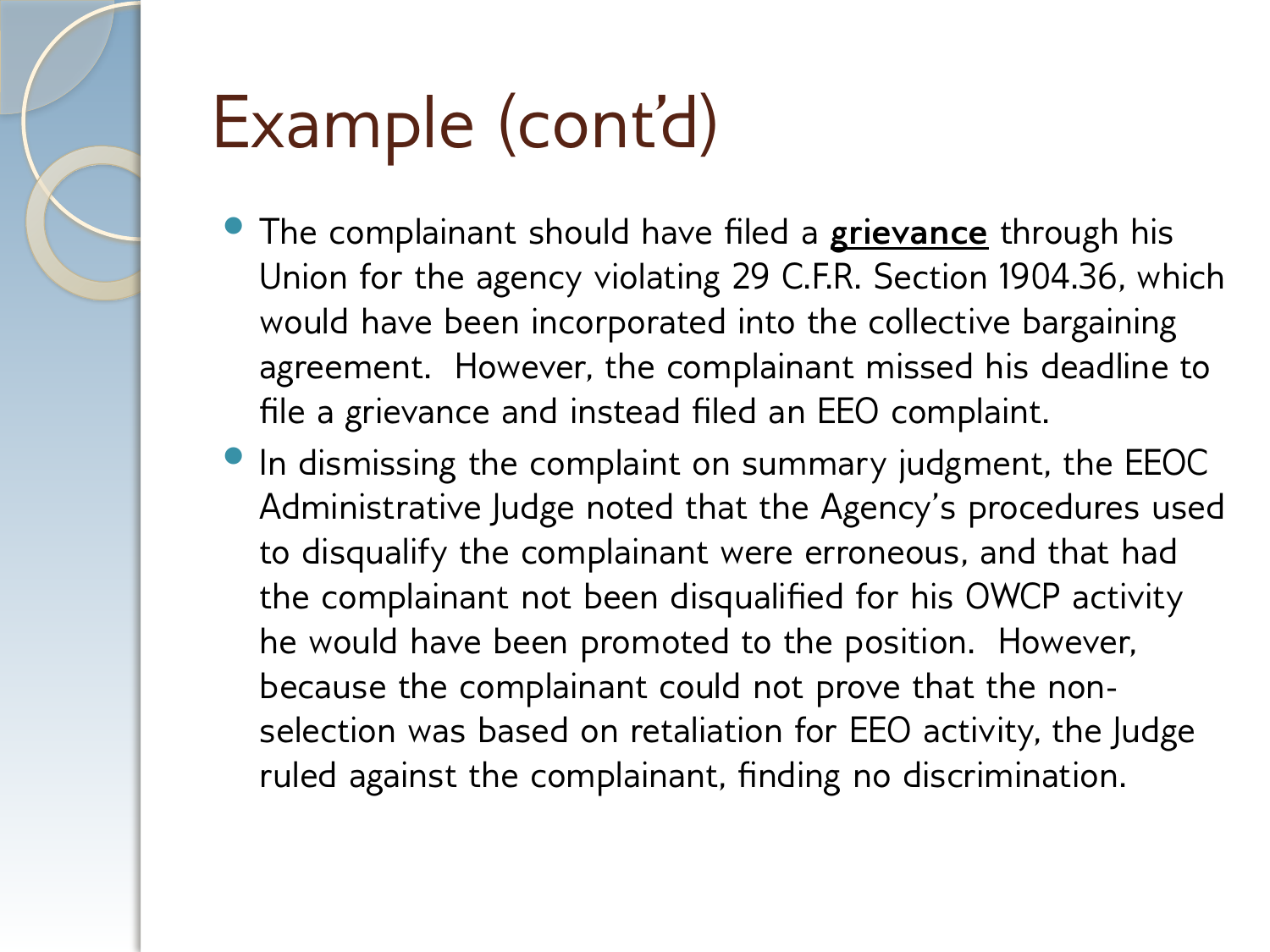

# Example (cont’d)
The complainant should have filed a grievance through his Union for the agency violating 29 C.F.R. Section 1904.36, which would have been incorporated into the collective bargaining agreement.  However, the complainant missed his deadline to file a grievance and instead filed an EEO complaint.
In dismissing the complaint on summary judgment, the EEOC Administrative Judge noted that the Agency’s procedures used to disqualify the complainant were erroneous, and that had the complainant not been disqualified for his OWCP activity he would have been promoted to the position.  However, because the complainant could not prove that the non-selection was based on retaliation for EEO activity, the Judge ruled against the complainant, finding no discrimination.